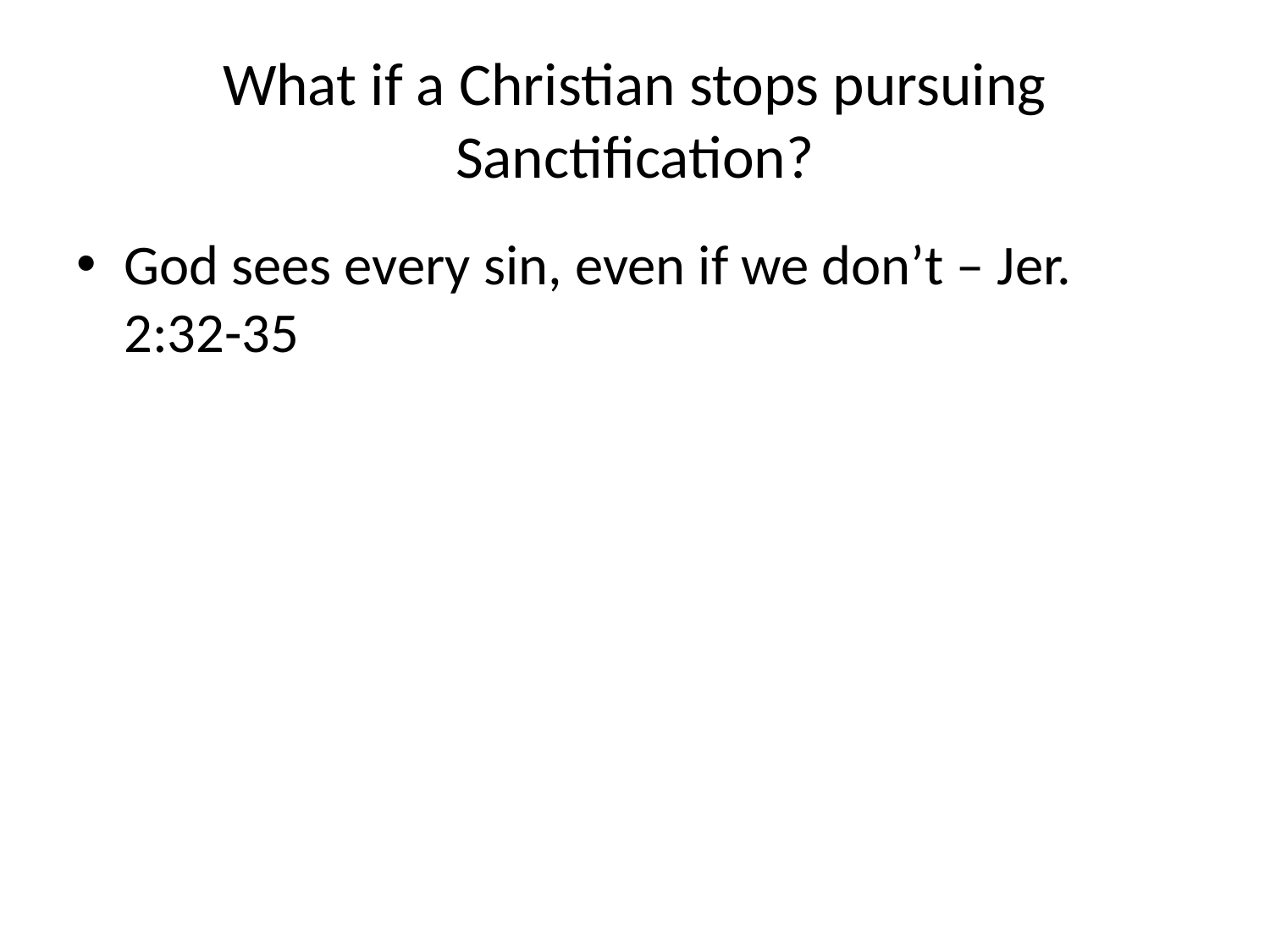

# What if a Christian stops pursuing Sanctification?
God sees every sin, even if we don’t – Jer. 2:32-35